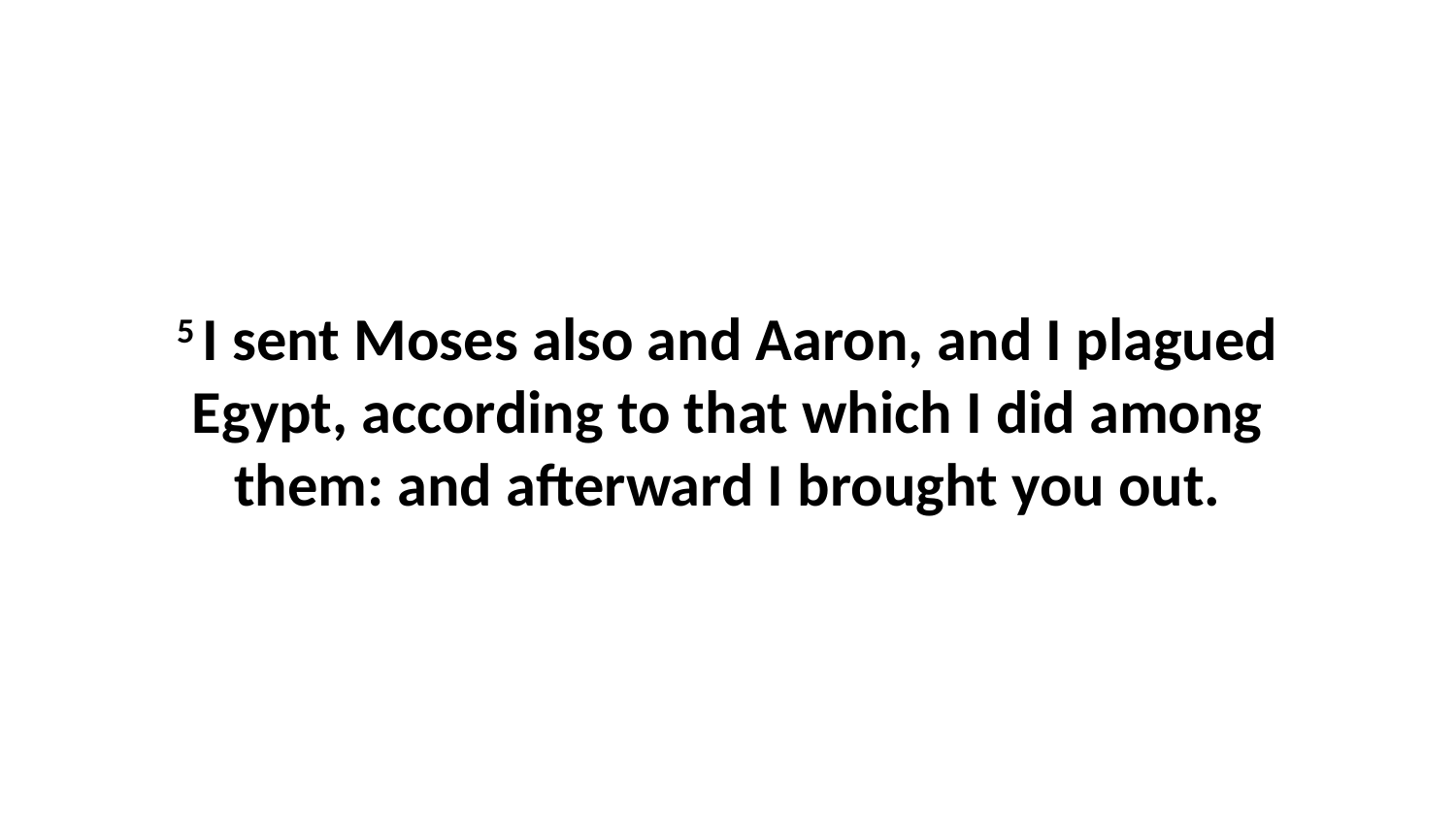

5 I sent Moses also and Aaron, and I plagued Egypt, according to that which I did among them: and afterward I brought you out.